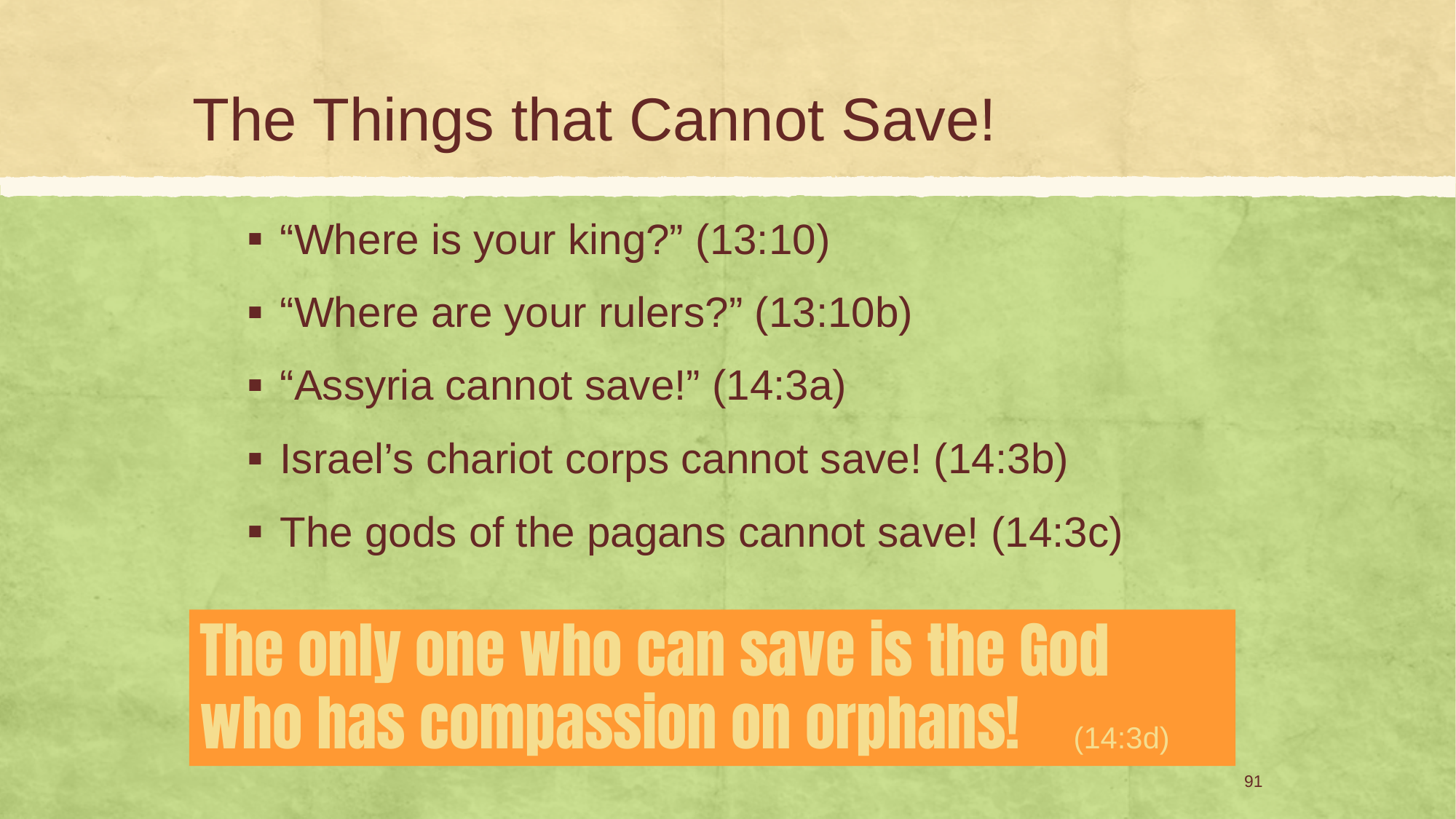

# The Things that Cannot Save!
“Where is your king?” (13:10)
“Where are your rulers?” (13:10b)
“Assyria cannot save!” (14:3a)
Israel’s chariot corps cannot save! (14:3b)
The gods of the pagans cannot save! (14:3c)
The only one who can save is the God who has compassion on orphans! 	(14:3d)
91